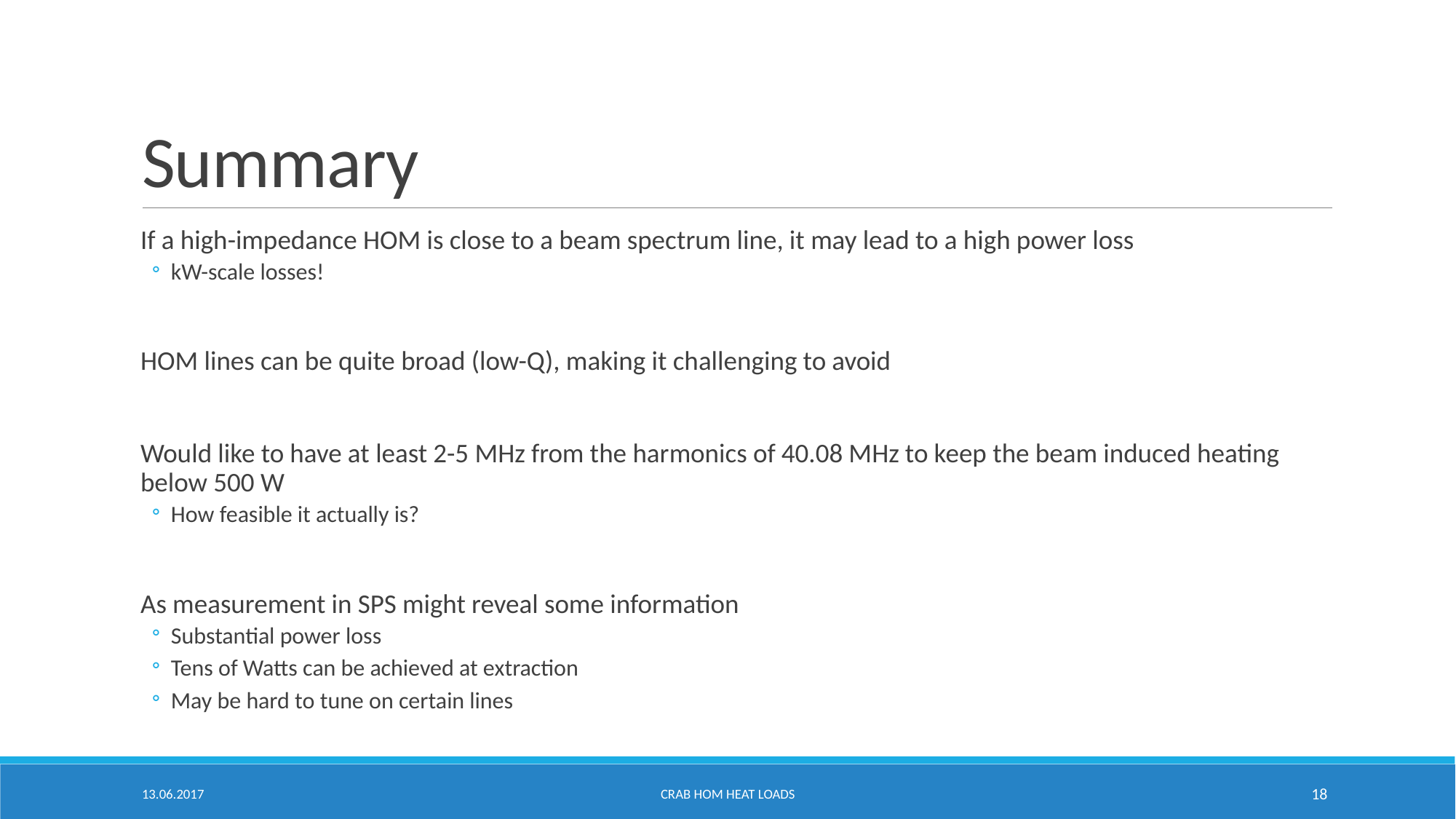

# Summary
If a high-impedance HOM is close to a beam spectrum line, it may lead to a high power loss
kW-scale losses!

HOM lines can be quite broad (low-Q), making it challenging to avoid

Would like to have at least 2-5 MHz from the harmonics of 40.08 MHz to keep the beam induced heating below 500 W
How feasible it actually is?

As measurement in SPS might reveal some information
Substantial power loss
Tens of Watts can be achieved at extraction
May be hard to tune on certain lines

13.06.2017
Crab HOM Heat Loads
18